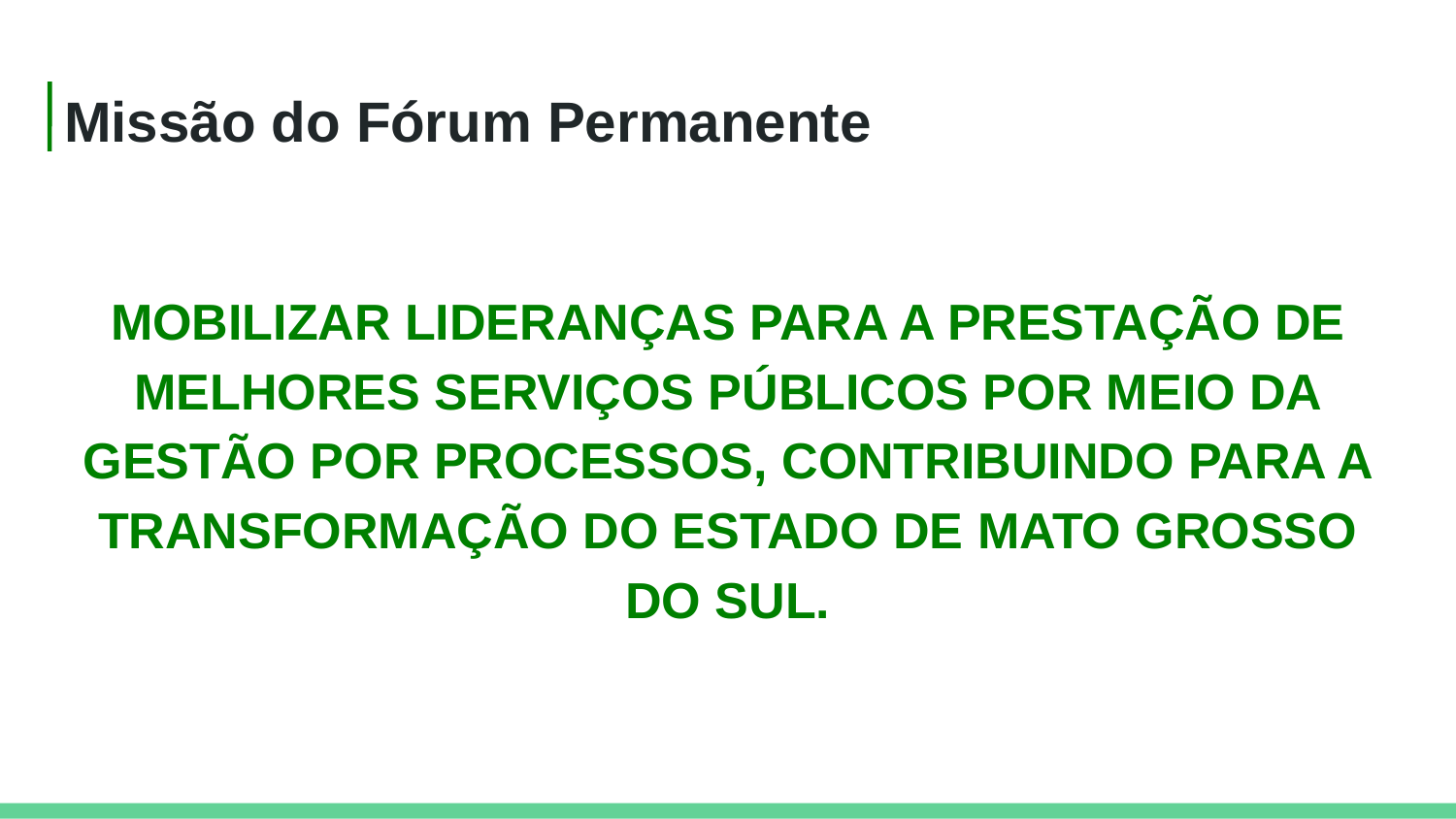

# Missão do Fórum Permanente

Mobilizar lideranças para a prestação de melhores serviços públicos por meio da Gestão por Processos, contribuindo para a transformação do Estado de Mato Grosso do Sul.